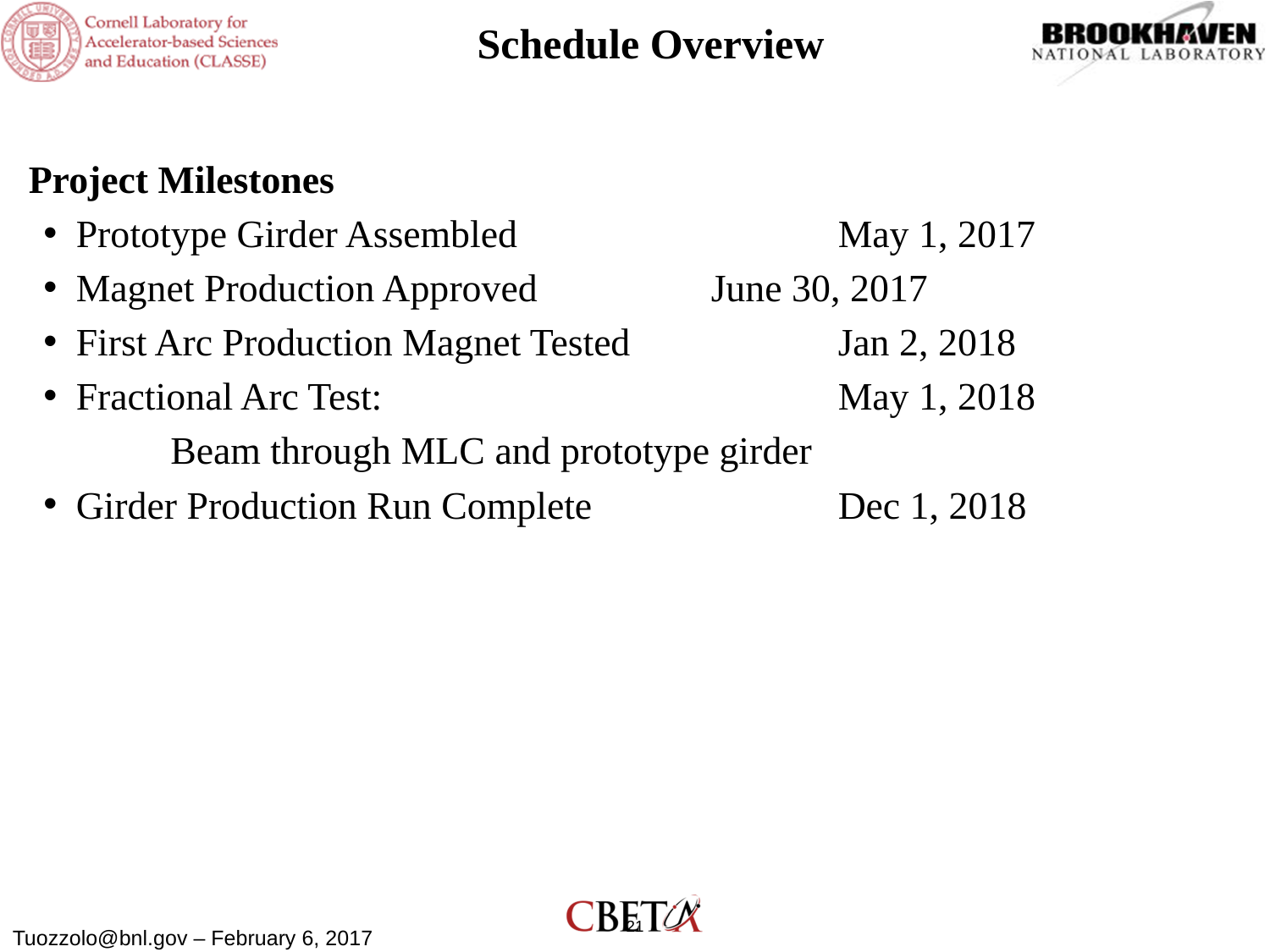

# Schedule Overview
Project Milestones
Prototype Girder Assembled			May 1, 2017
Magnet Production Approved		June 30, 2017
First Arc Production Magnet Tested		Jan 2, 2018
Fractional Arc Test:				May 1, 2018
	Beam through MLC and prototype girder
Girder Production Run Complete		Dec 1, 2018

21